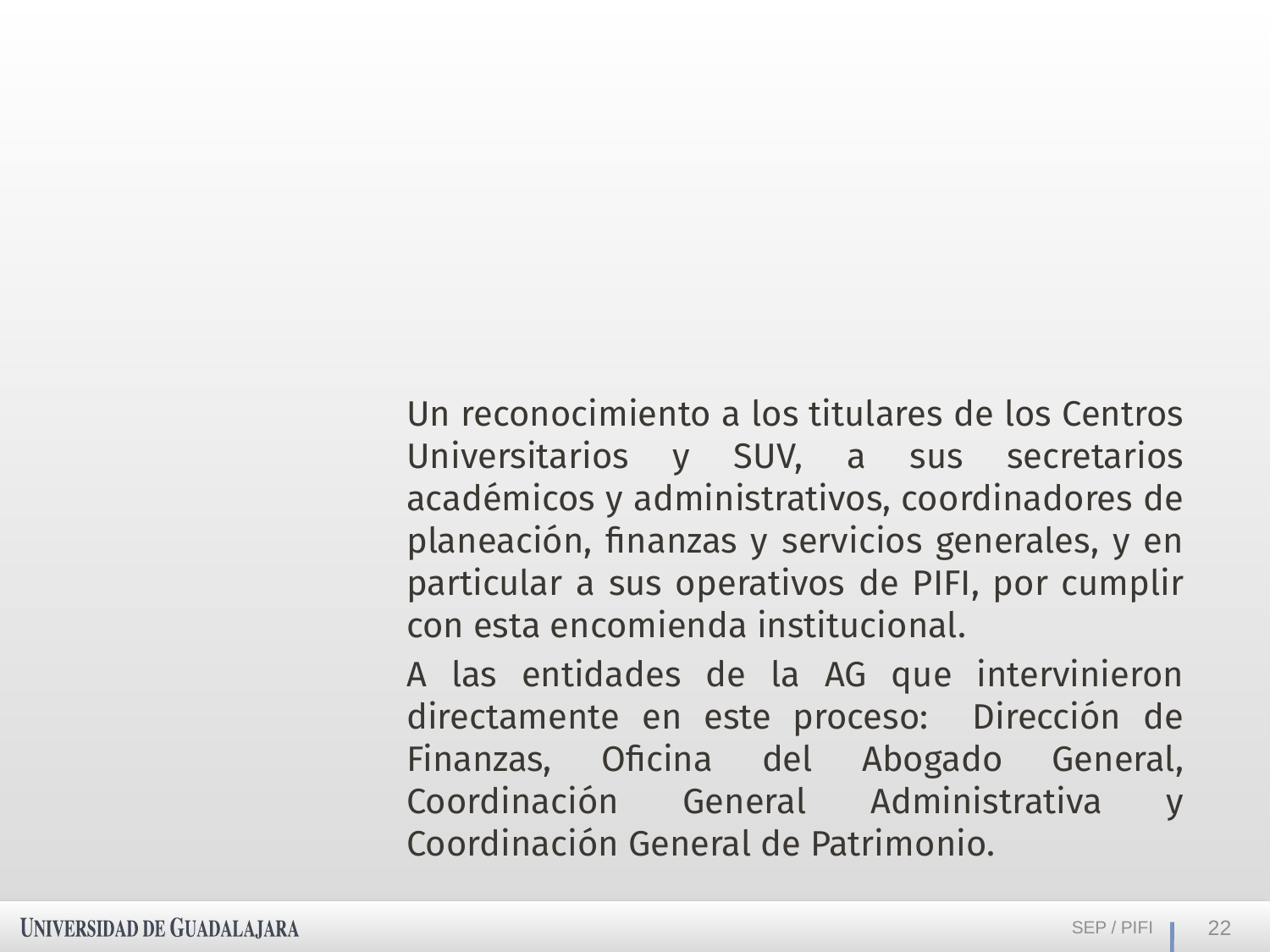

Un reconocimiento a los titulares de los Centros Universitarios y SUV, a sus secretarios académicos y administrativos, coordinadores de planeación, finanzas y servicios generales, y en particular a sus operativos de PIFI, por cumplir con esta encomienda institucional.
A las entidades de la AG que intervinieron directamente en este proceso:  Dirección de Finanzas, Oficina del Abogado General, Coordinación General Administrativa y Coordinación General de Patrimonio.

SEP / PIFI
22